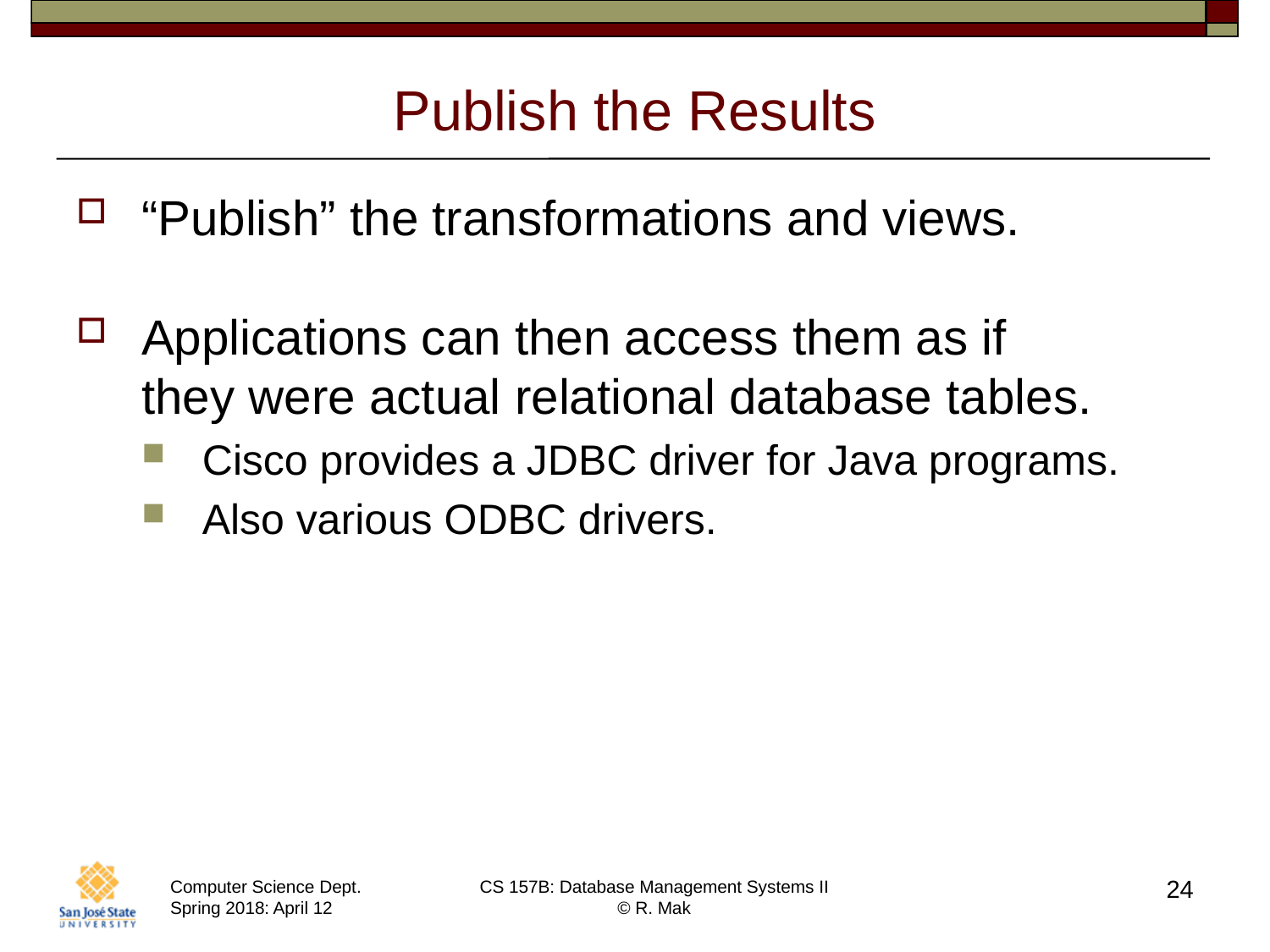

# Publish the Results
“Publish” the transformations and views.

Applications can then access them as if
they were actual relational database tables.
Cisco provides a JDBC driver for Java programs.
Also various ODBC drivers.
24